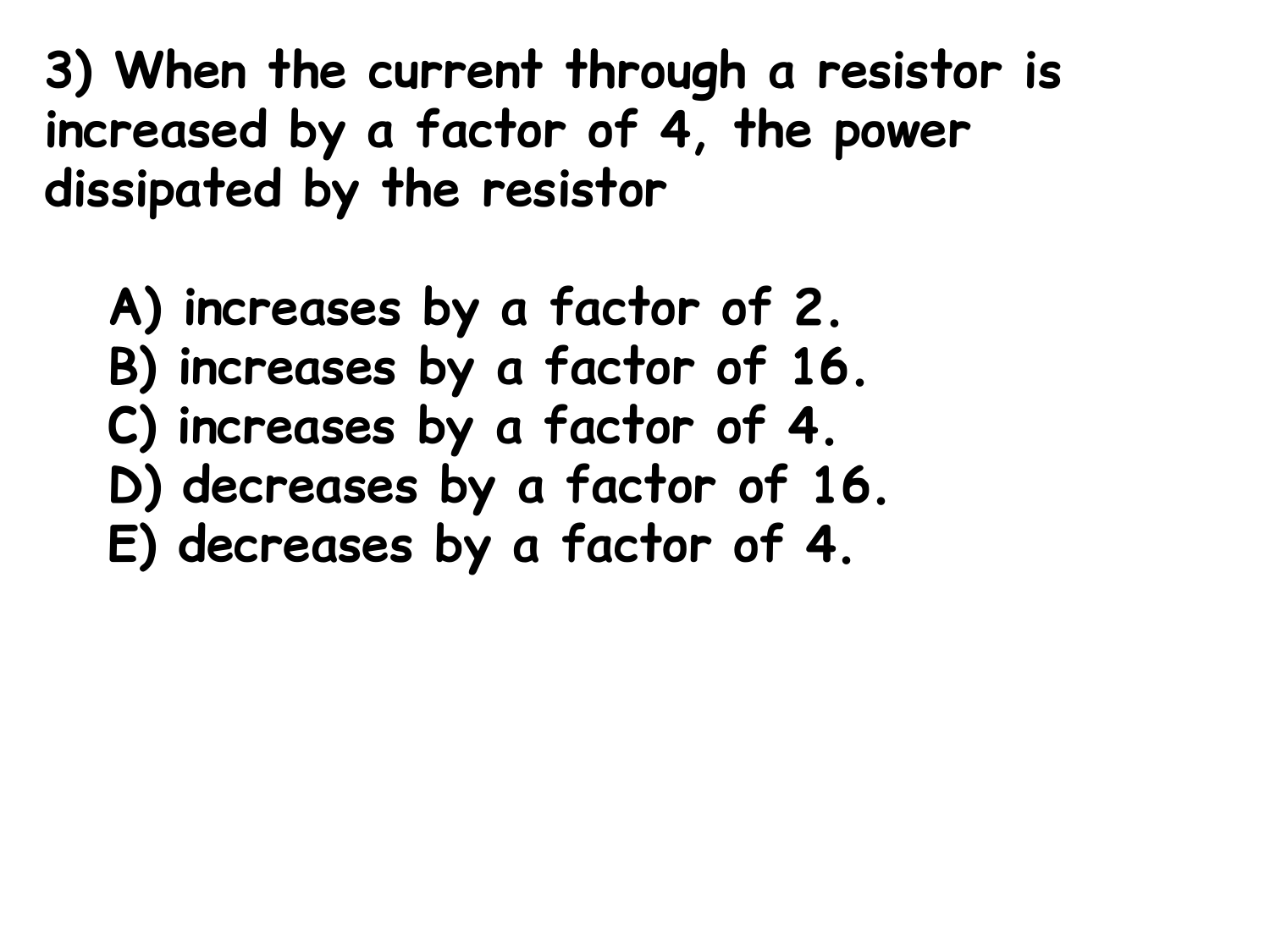

3) When the current through a resistor is increased by a factor of 4, the power dissipated by the resistor

A) increases by a factor of 2.
B) increases by a factor of 16.
C) increases by a factor of 4.
D) decreases by a factor of 16.
E) decreases by a factor of 4.